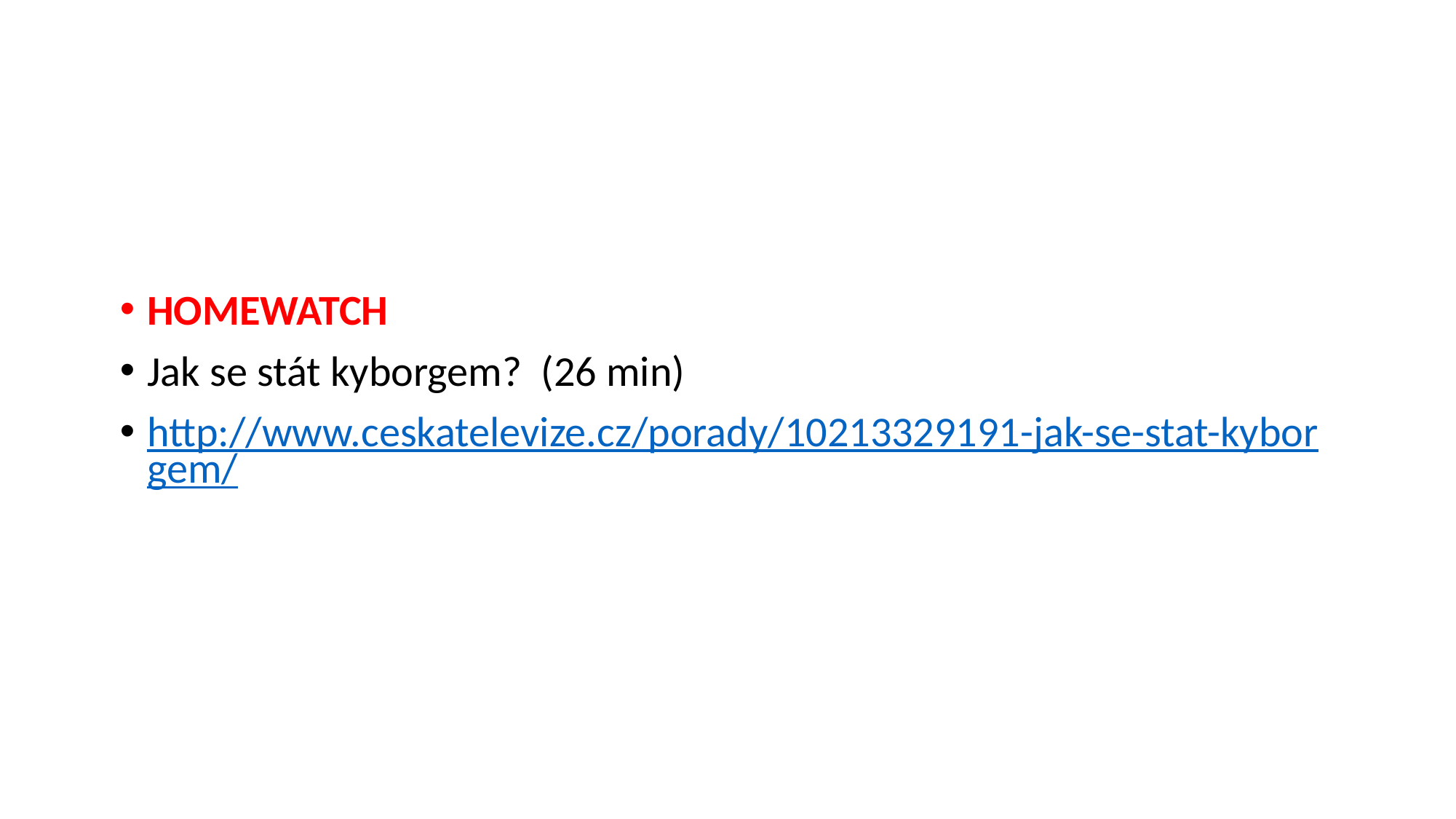

#
HOMEWATCH
Jak se stát kyborgem?  (26 min)
http://www.ceskatelevize.cz/porady/10213329191-jak-se-stat-kyborgem/